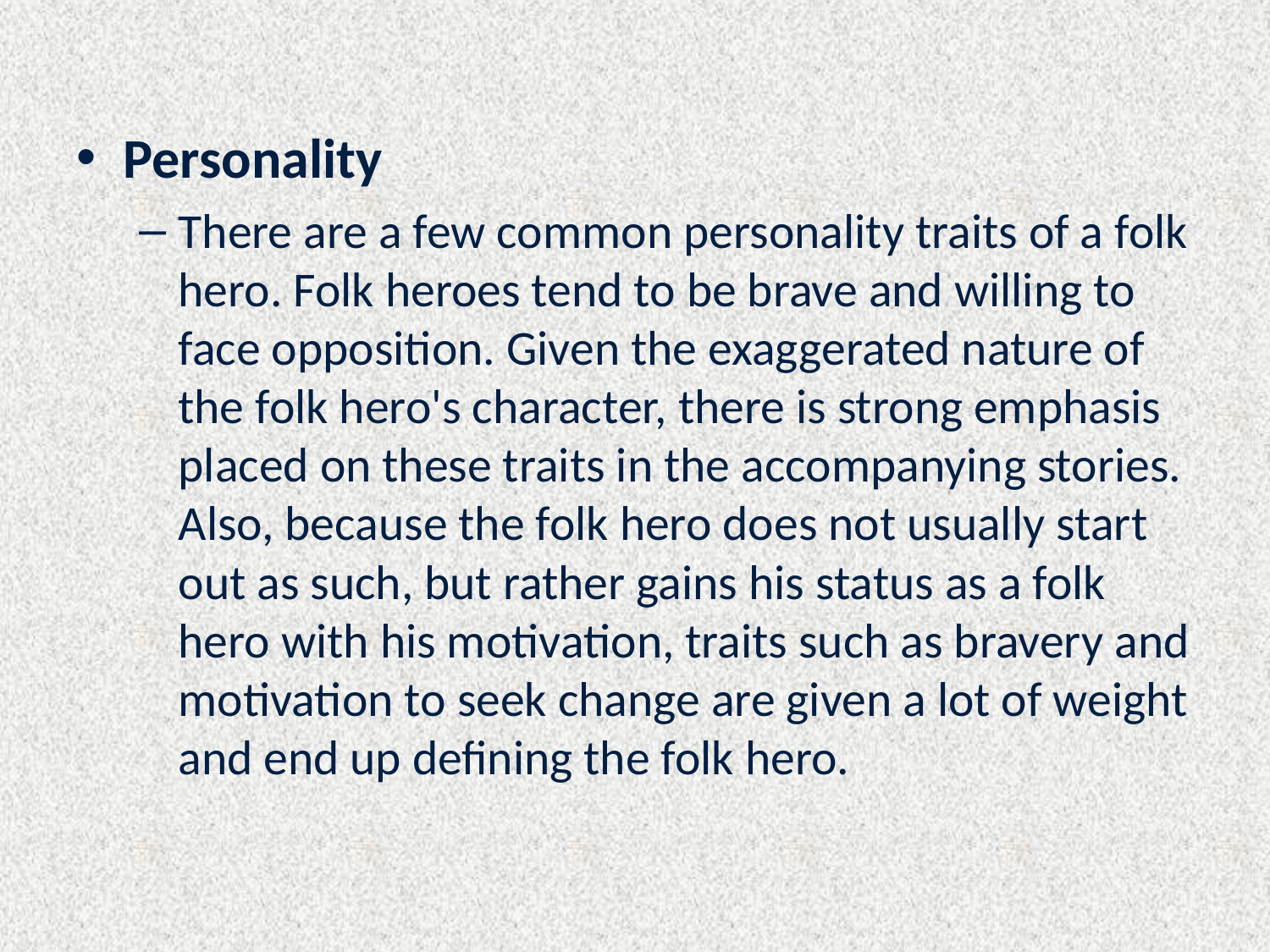

Personality
There are a few common personality traits of a folk hero. Folk heroes tend to be brave and willing to face opposition. Given the exaggerated nature of the folk hero's character, there is strong emphasis placed on these traits in the accompanying stories. Also, because the folk hero does not usually start out as such, but rather gains his status as a folk hero with his motivation, traits such as bravery and motivation to seek change are given a lot of weight and end up defining the folk hero.